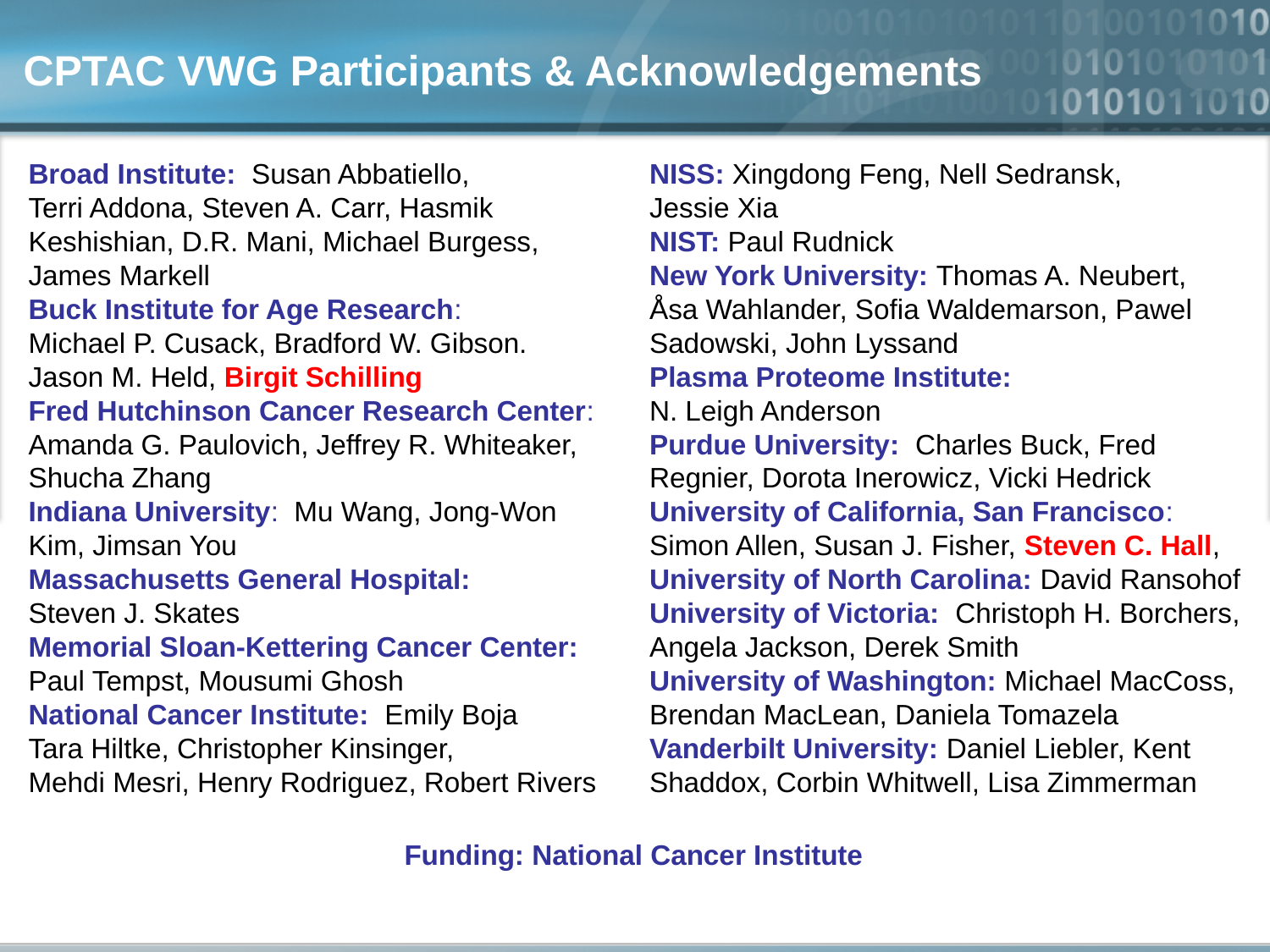

# CPTAC VWG Participants & Acknowledgements
Broad Institute:  Susan Abbatiello,
Terri Addona, Steven A. Carr, Hasmik Keshishian, D.R. Mani, Michael Burgess, James Markell
Buck Institute for Age Research:
Michael P. Cusack, Bradford W. Gibson.
Jason M. Held, Birgit Schilling
Fred Hutchinson Cancer Research Center:  Amanda G. Paulovich, Jeffrey R. Whiteaker, Shucha Zhang
Indiana University:  Mu Wang, Jong-Won Kim, Jimsan You
Massachusetts General Hospital:
Steven J. Skates
Memorial Sloan-Kettering Cancer Center:
Paul Tempst, Mousumi Ghosh
National Cancer Institute:  Emily Boja
Tara Hiltke, Christopher Kinsinger,
Mehdi Mesri, Henry Rodriguez, Robert Rivers
NISS: Xingdong Feng, Nell Sedransk,
Jessie Xia
NIST: Paul Rudnick
New York University: Thomas A. Neubert,
Åsa Wahlander, Sofia Waldemarson, Pawel Sadowski, John Lyssand
Plasma Proteome Institute:
N. Leigh Anderson
Purdue University:  Charles Buck, Fred Regnier, Dorota Inerowicz, Vicki Hedrick
University of California, San Francisco:
Simon Allen, Susan J. Fisher, Steven C. Hall,
University of North Carolina: David Ransohof
University of Victoria:  Christoph H. Borchers, Angela Jackson, Derek Smith
University of Washington: Michael MacCoss, Brendan MacLean, Daniela Tomazela
Vanderbilt University: Daniel Liebler, Kent Shaddox, Corbin Whitwell, Lisa Zimmerman
Funding: National Cancer Institute